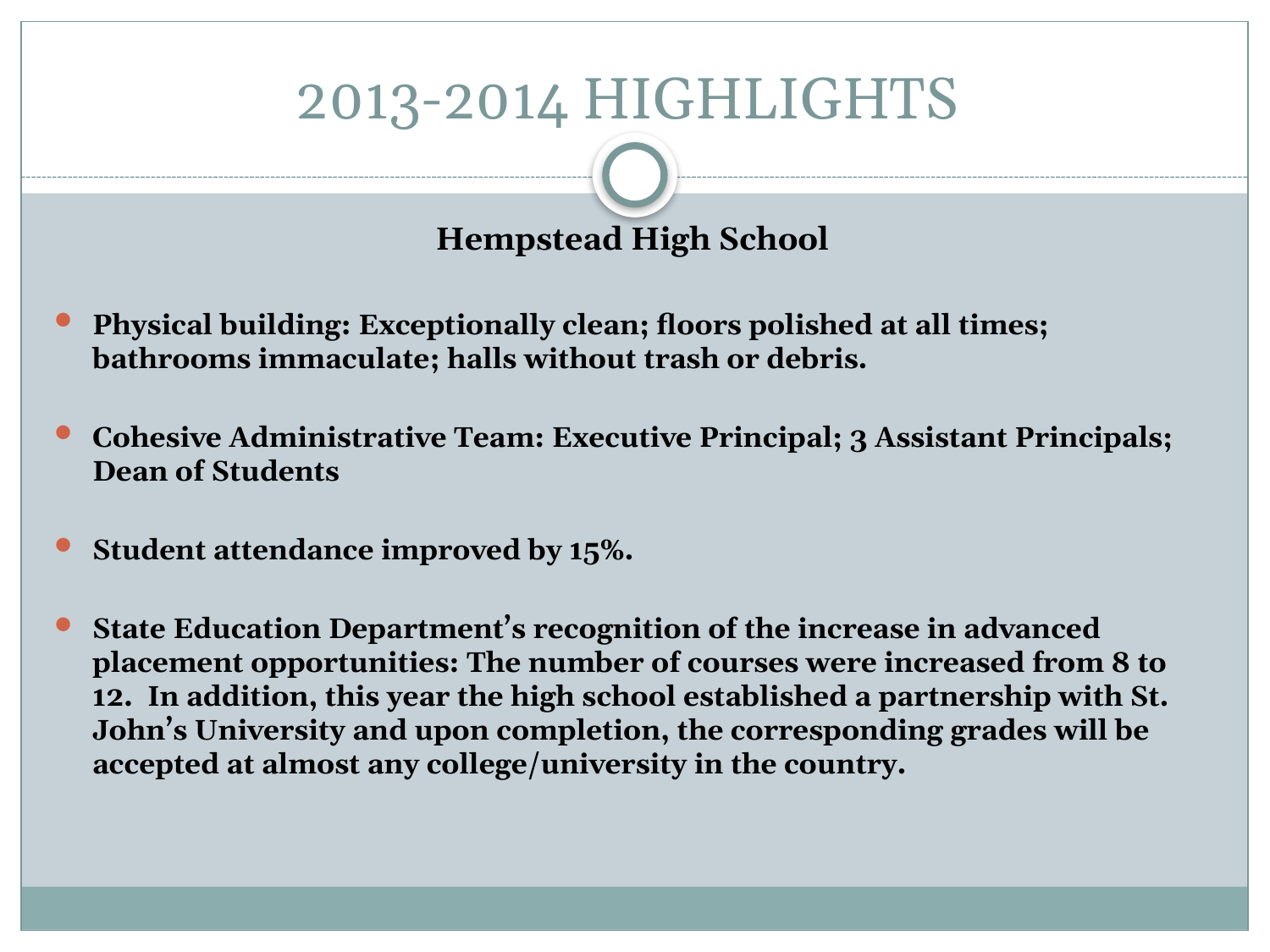

# 2013-2014 HIGHLIGHTS
Hempstead High School

Physical building: Exceptionally clean; floors polished at all times; bathrooms immaculate; halls without trash or debris.

Cohesive Administrative Team: Executive Principal; 3 Assistant Principals; Dean of Students

Student attendance improved by 15%.

State Education Department’s recognition of the increase in advanced placement opportunities: The number of courses were increased from 8 to 12.  In addition, this year the high school established a partnership with St. John’s University and upon completion, the corresponding grades will be accepted at almost any college/university in the country.